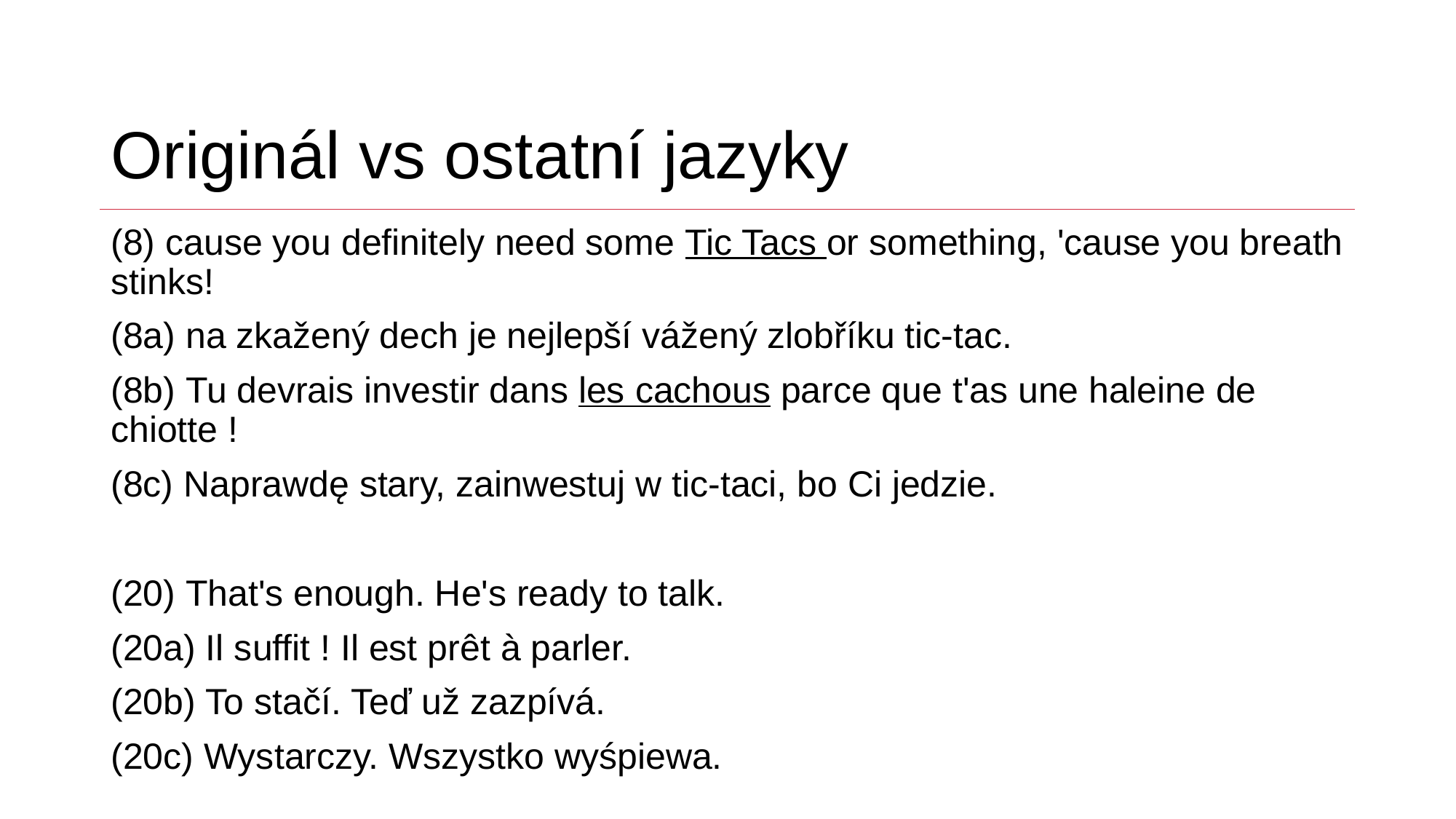

# Originál vs ostatní jazyky
(8) cause you definitely need some Tic Tacs or something, 'cause you breath stinks!
(8a) na zkažený dech je nejlepší vážený zlobříku tic-tac.
(8b) Tu devrais investir dans les cachous parce que t'as une haleine de chiotte !
(8c) Naprawdę stary, zainwestuj w tic-taci, bo Ci jedzie.

(20) That's enough. He's ready to talk.
(20a) Il suffit ! Il est prêt à parler.
(20b) To stačí. Teď už zazpívá.
(20c) Wystarczy. Wszystko wyśpiewa.